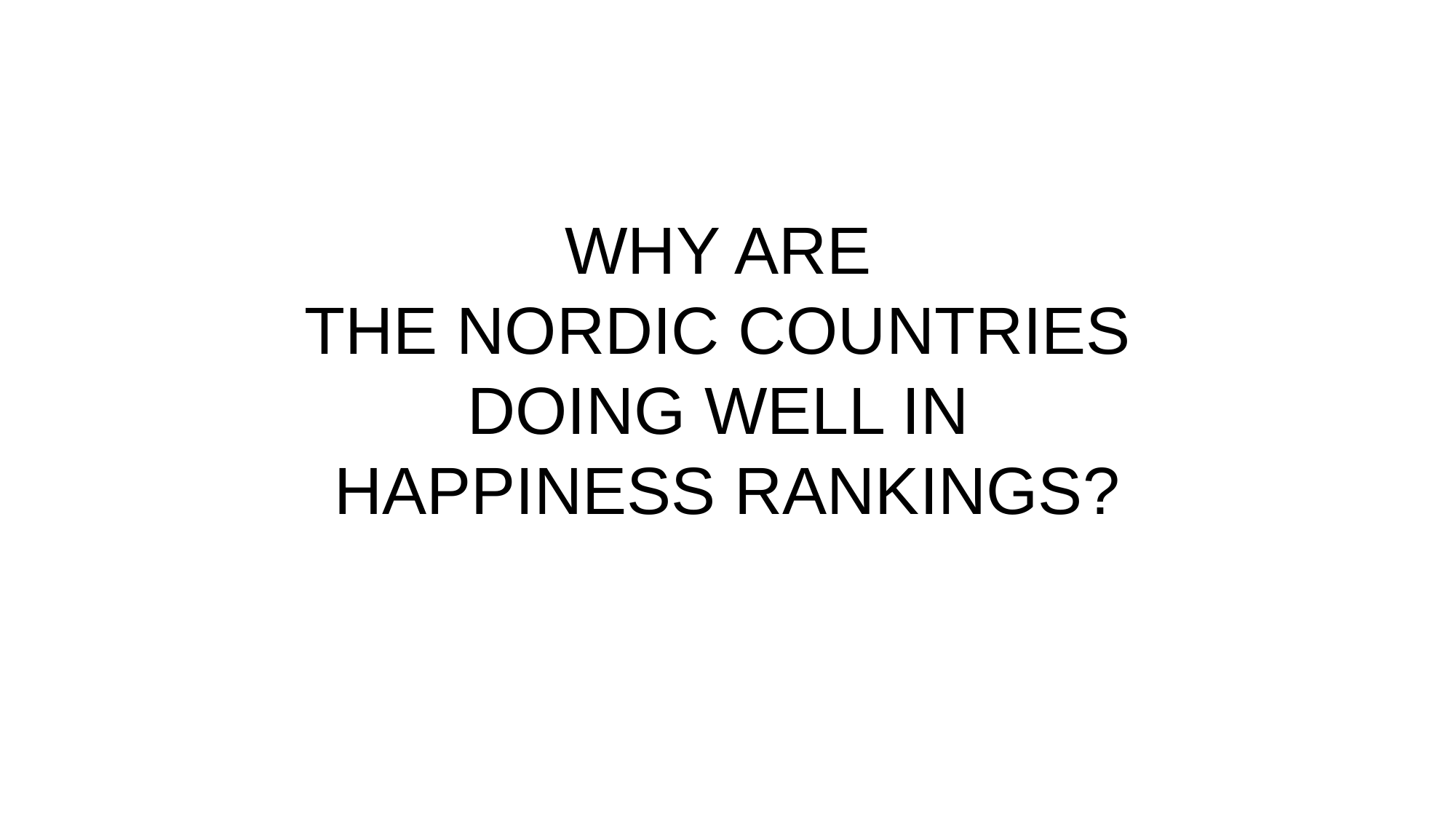

# WHY ARE THE NORDIC COUNTRIES DOING WELL IN HAPPINESS RANKINGS?